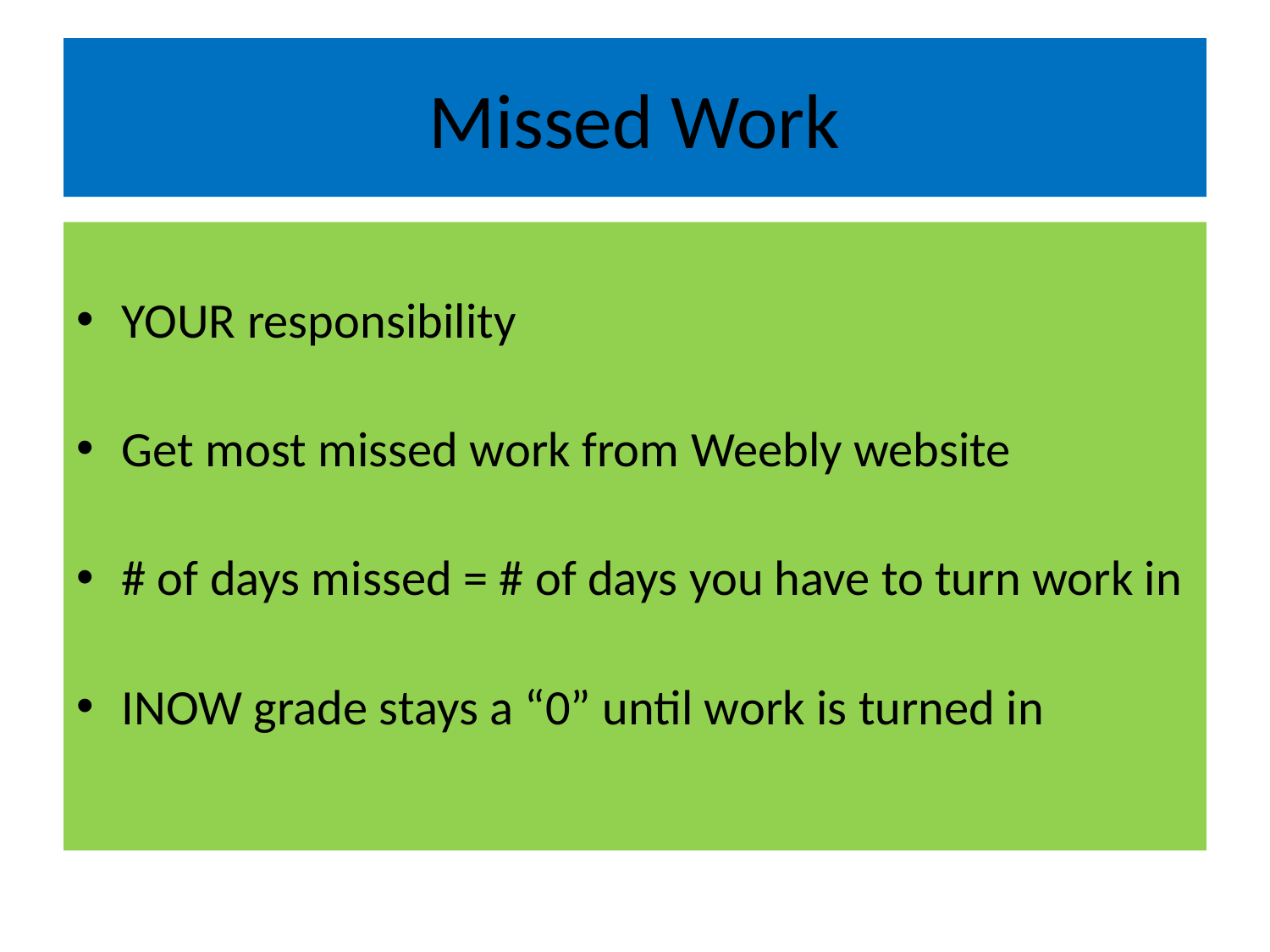

# Missed Work
YOUR responsibility
Get most missed work from Weebly website
# of days missed = # of days you have to turn work in
INOW grade stays a “0” until work is turned in